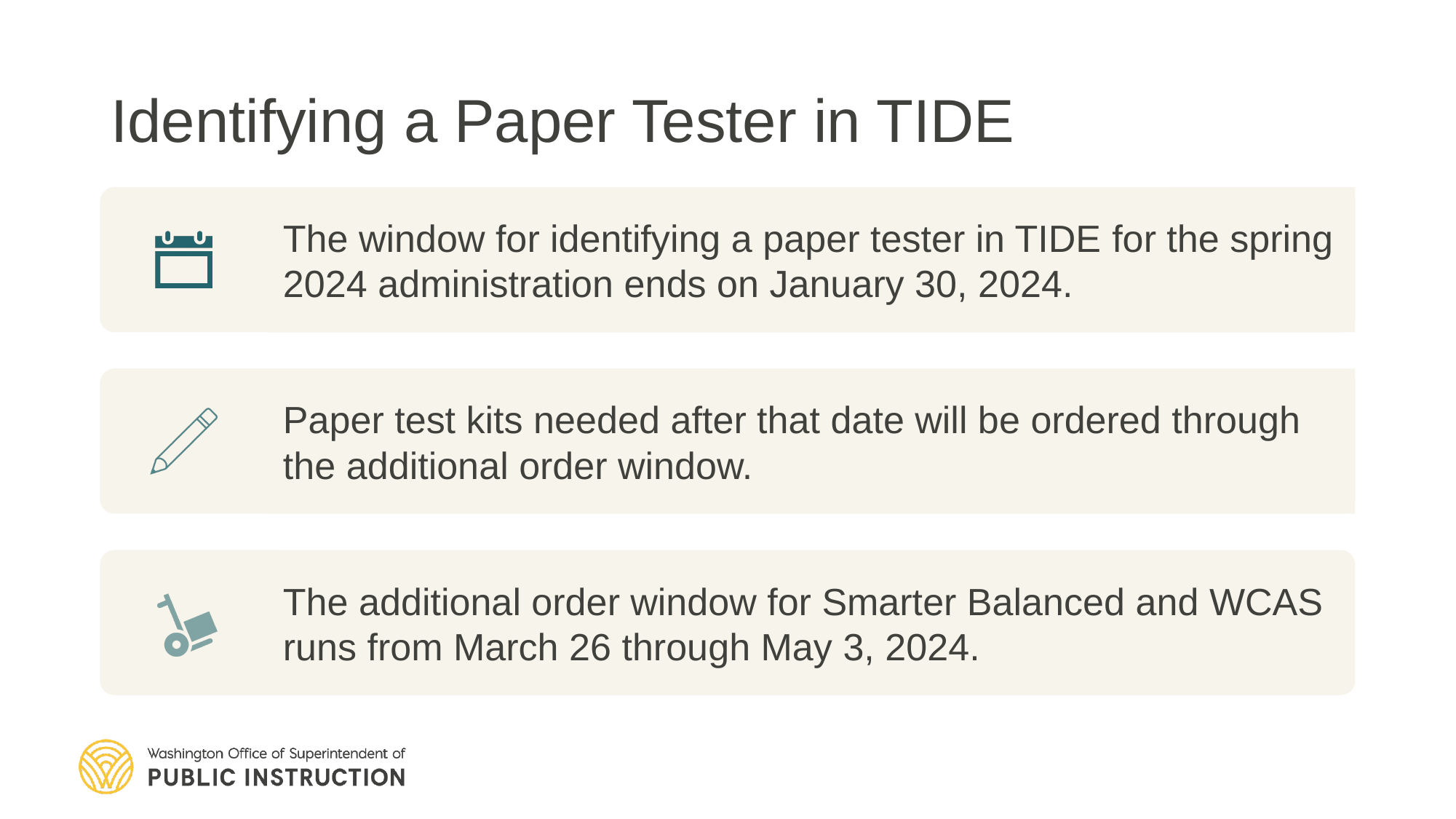

# Identifying a Paper Tester in TIDE
The window for identifying a paper tester in TIDE for the spring 2024 administration ends on January 30, 2024.
Paper test kits needed after that date will be ordered through the additional order window.
The additional order window for Smarter Balanced and WCAS runs from March 26 through May 3, 2024.